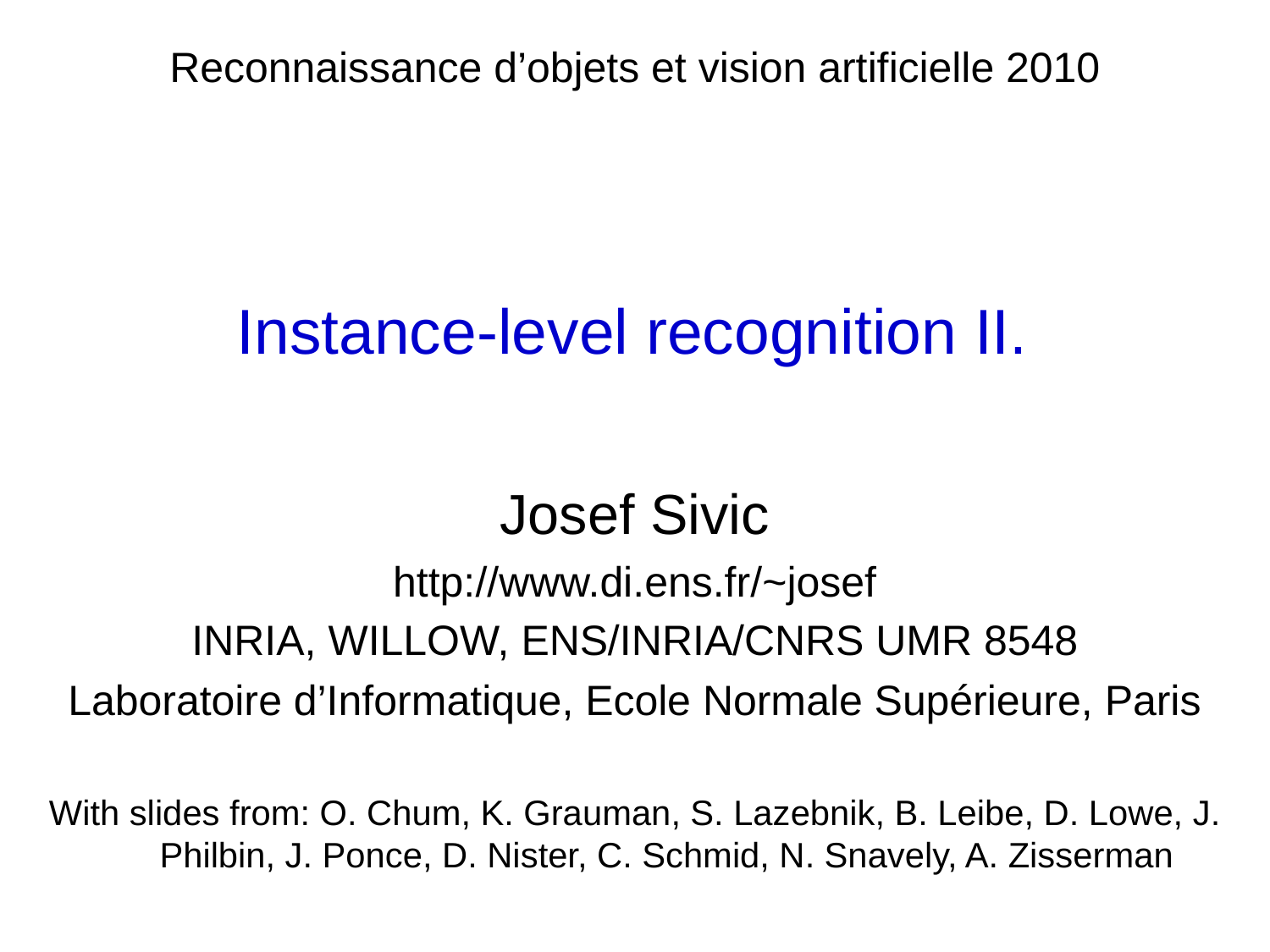

Reconnaissance d’objets et vision artificielle 2010
# Instance-level recognition II.
Josef Sivic
http://www.di.ens.fr/~josef
INRIA, WILLOW, ENS/INRIA/CNRS UMR 8548
Laboratoire d’Informatique, Ecole Normale Supérieure, Paris

With slides from: O. Chum, K. Grauman, S. Lazebnik, B. Leibe, D. Lowe, J. Philbin, J. Ponce, D. Nister, C. Schmid, N. Snavely, A. Zisserman